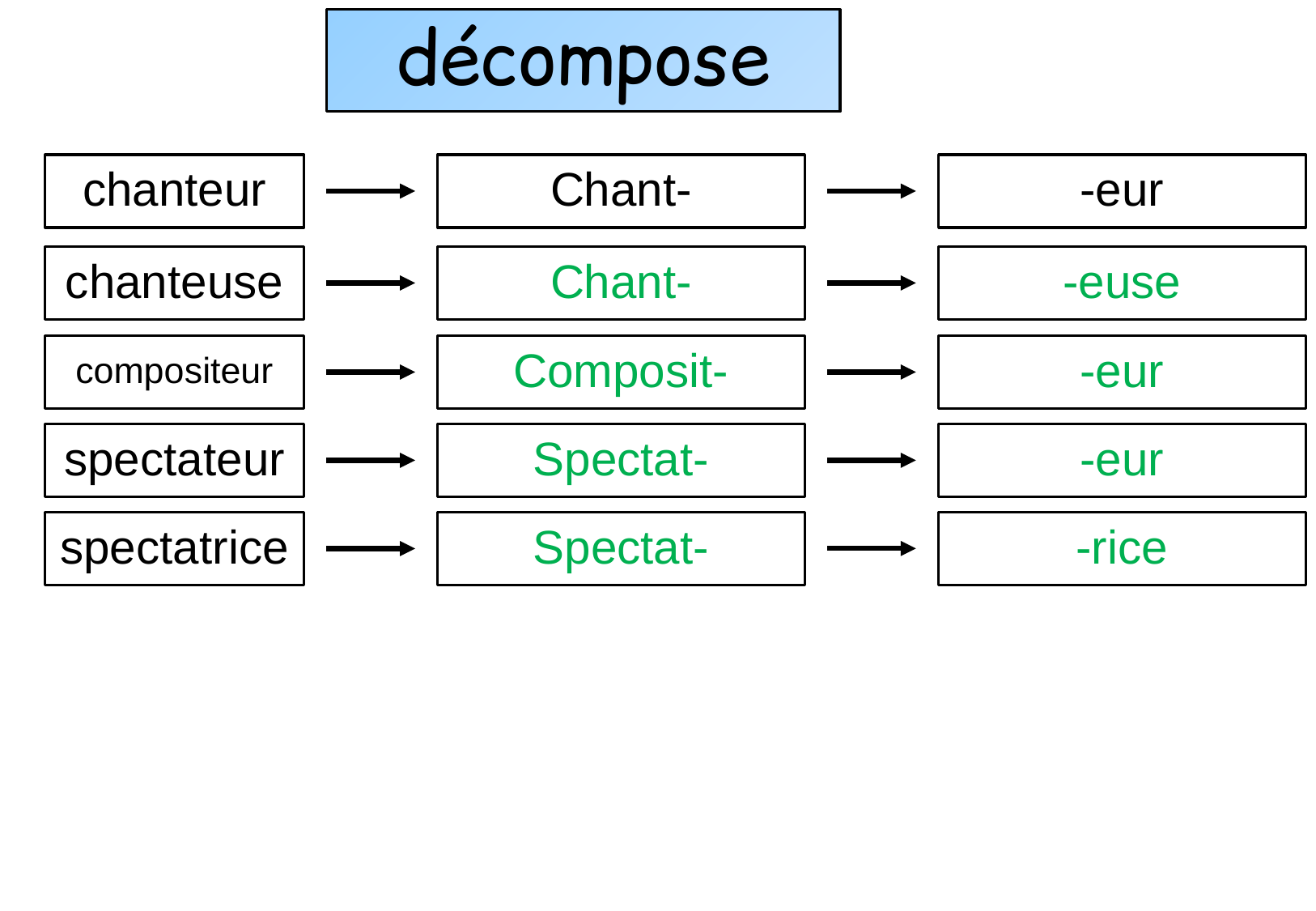

# décompose
-eur
chanteur
Chant-
-euse
chanteuse
Chant-
-eur
compositeur
Composit-
-eur
spectateur
Spectat-
-rice
spectatrice
Spectat-